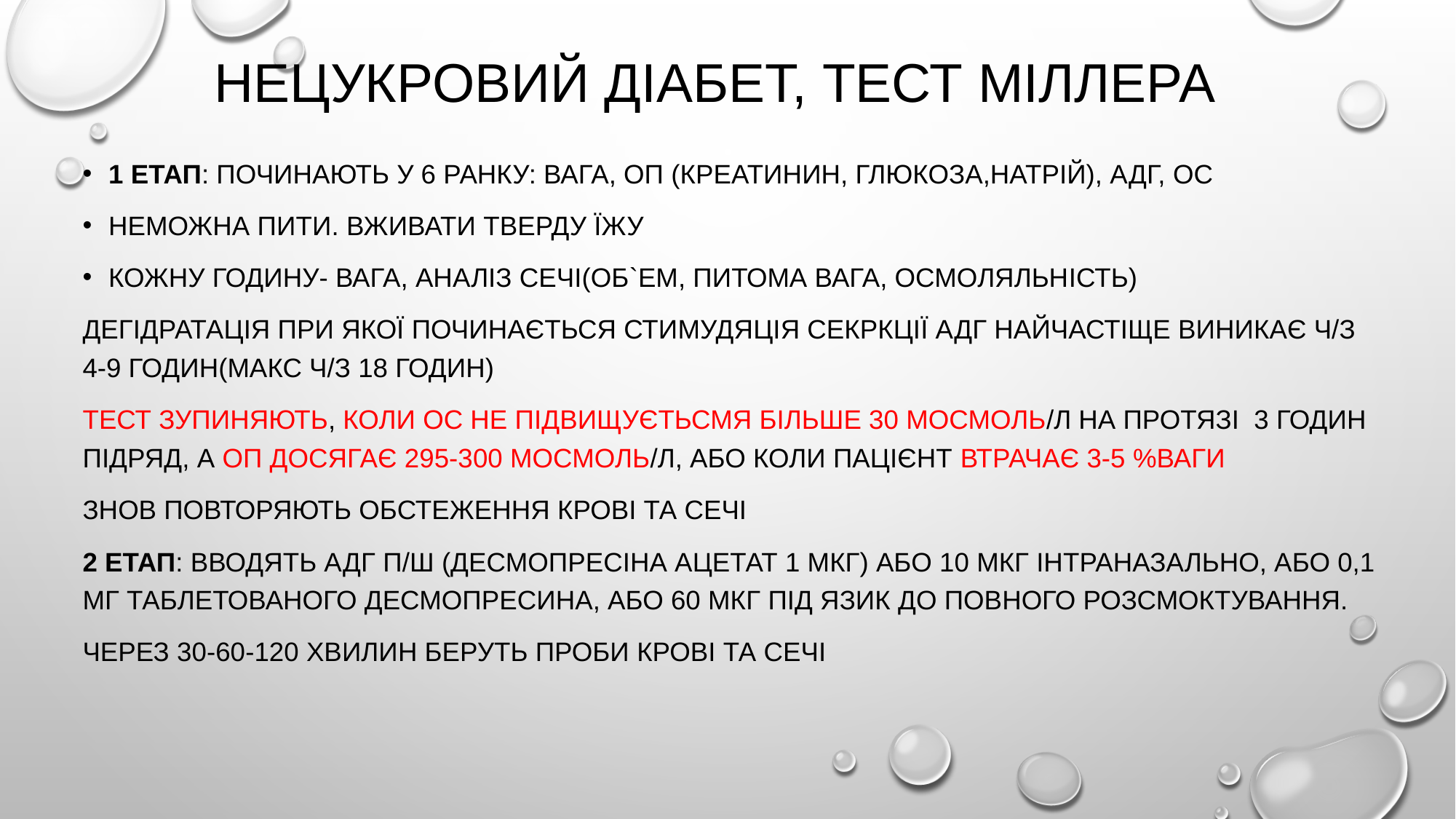

# Нецукровий діабет, тест Міллера
1 етап: починають у 6 ранку: вага, ОП (креатинин, глюкоза,натрій), АДГ, ОС
Неможна пити. вживати тверду їжу
Кожну годину- вага, аналіз сечі(об`ем, питома вага, осмоляльність)
Дегідратація при якої починається стимудяція секркції АДг найчастіще виникає ч/з 4-9 годин(макс ч/з 18 годин)
Тест зупиняють, коли ОС не підвищуєтьсмя більше 30 мосмоль/л на протязі  3 годин підряд, а ОП досягає 295-300 мосмоль/л, або коли пацієнт втрачає 3-5 %ваги
Знов повторяють обстеження крові та сечі
2 етап: вводять АДГ п/ш (десмопресіна ацетат 1 мкг) або 10 мкг інтраназально, або 0,1 мг таблетованого десмопресина, або 60 мкг під язик до повного розсмоктування.
Через 30-60-120 хвилин беруть проби крові та сечі